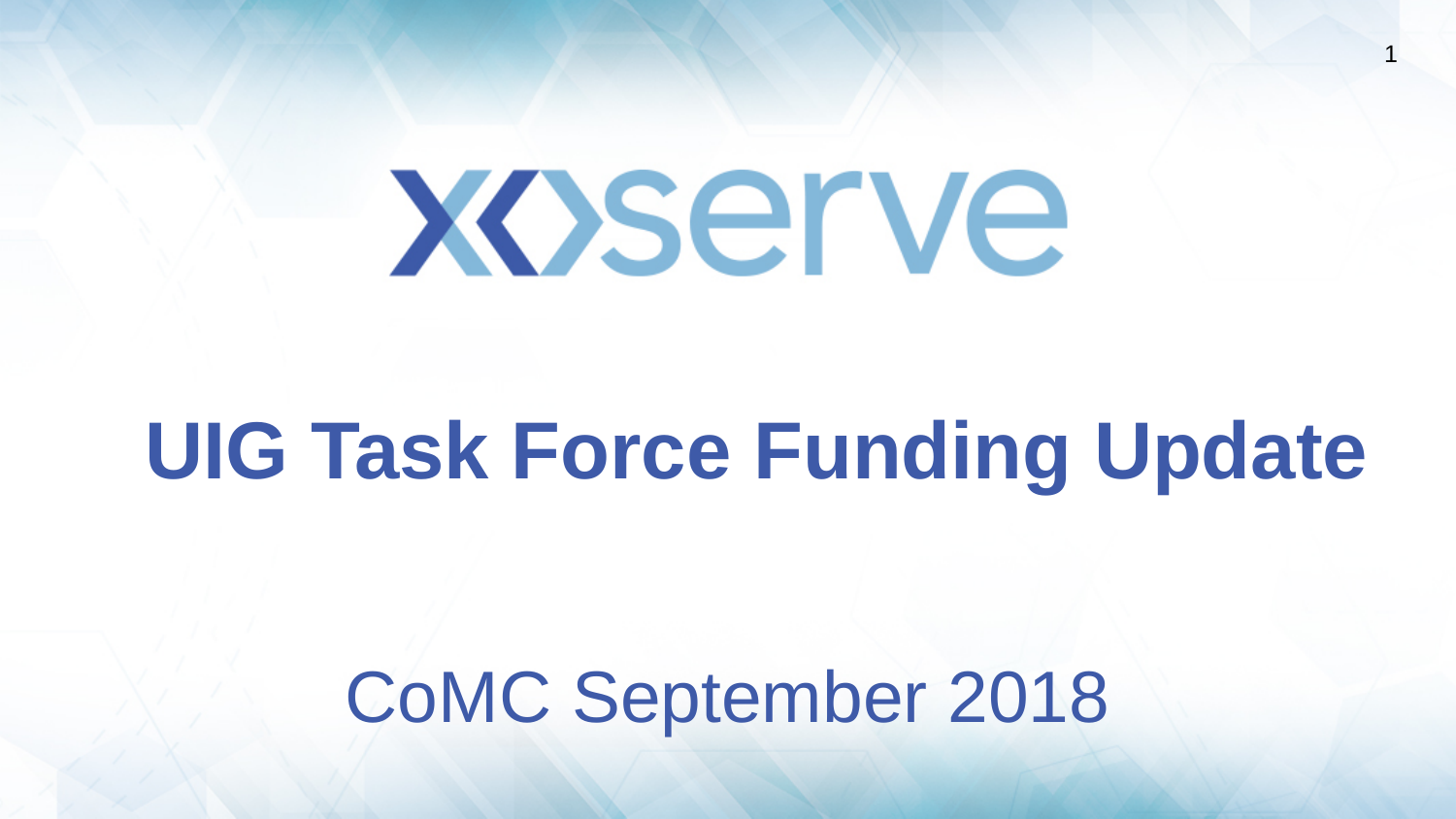

# UIG Task Force Funding Update
CoMC September 2018